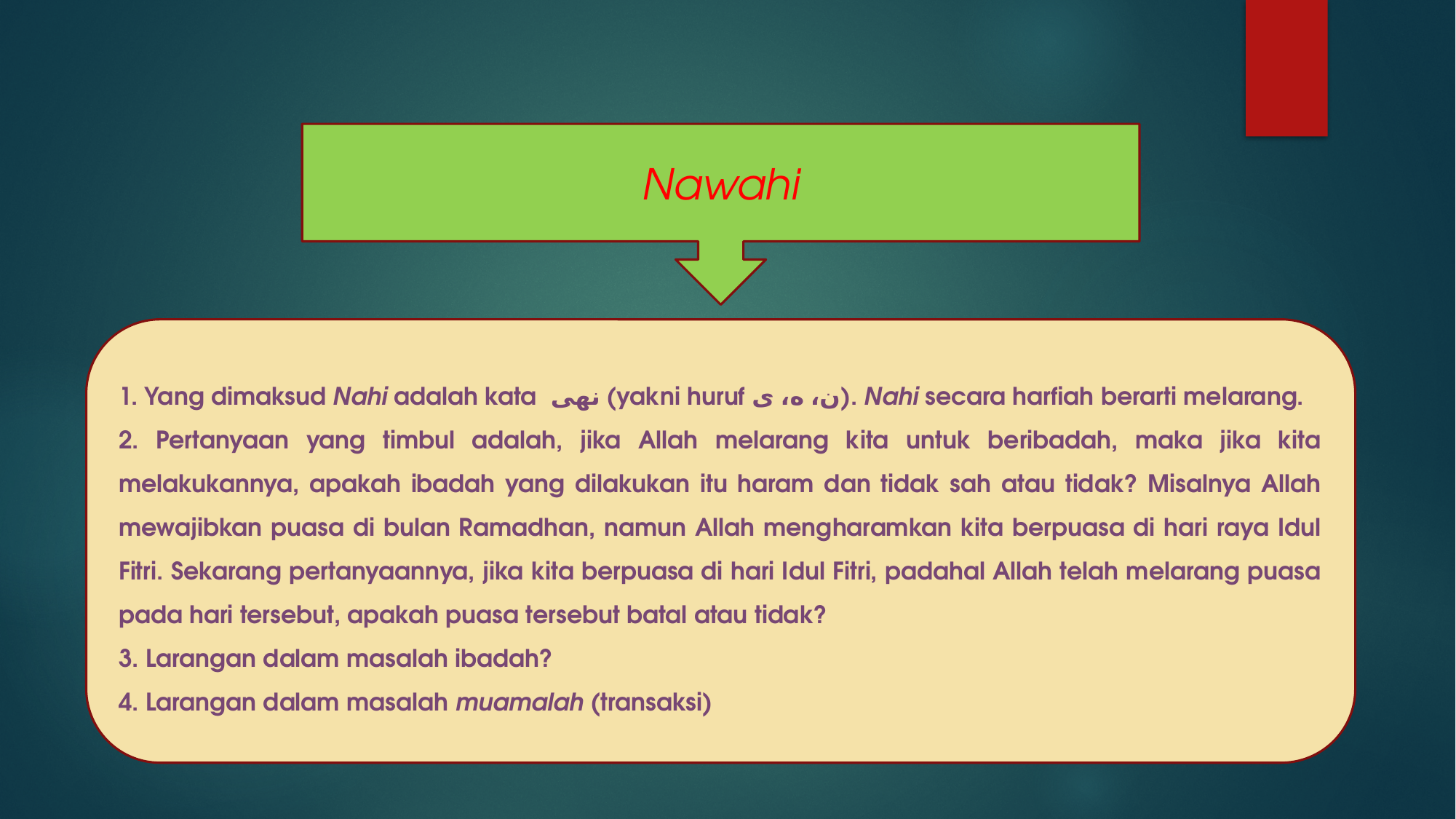

Nawahi
1. Yang dimaksud Nahi adalah kata  نهی (yakni huruf ن، ه، ی). Nahi secara harfiah berarti melarang.
2. Pertanyaan yang timbul adalah, jika Allah melarang kita untuk beribadah, maka jika kita melakukannya, apakah ibadah yang dilakukan itu haram dan tidak sah atau tidak? Misalnya Allah mewajibkan puasa di bulan Ramadhan, namun Allah mengharamkan kita berpuasa di hari raya Idul Fitri. Sekarang pertanyaannya, jika kita berpuasa di hari Idul Fitri, padahal Allah telah melarang puasa pada hari tersebut, apakah puasa tersebut batal atau tidak?
3. Larangan dalam masalah ibadah?
4. Larangan dalam masalah muamalah (transaksi)